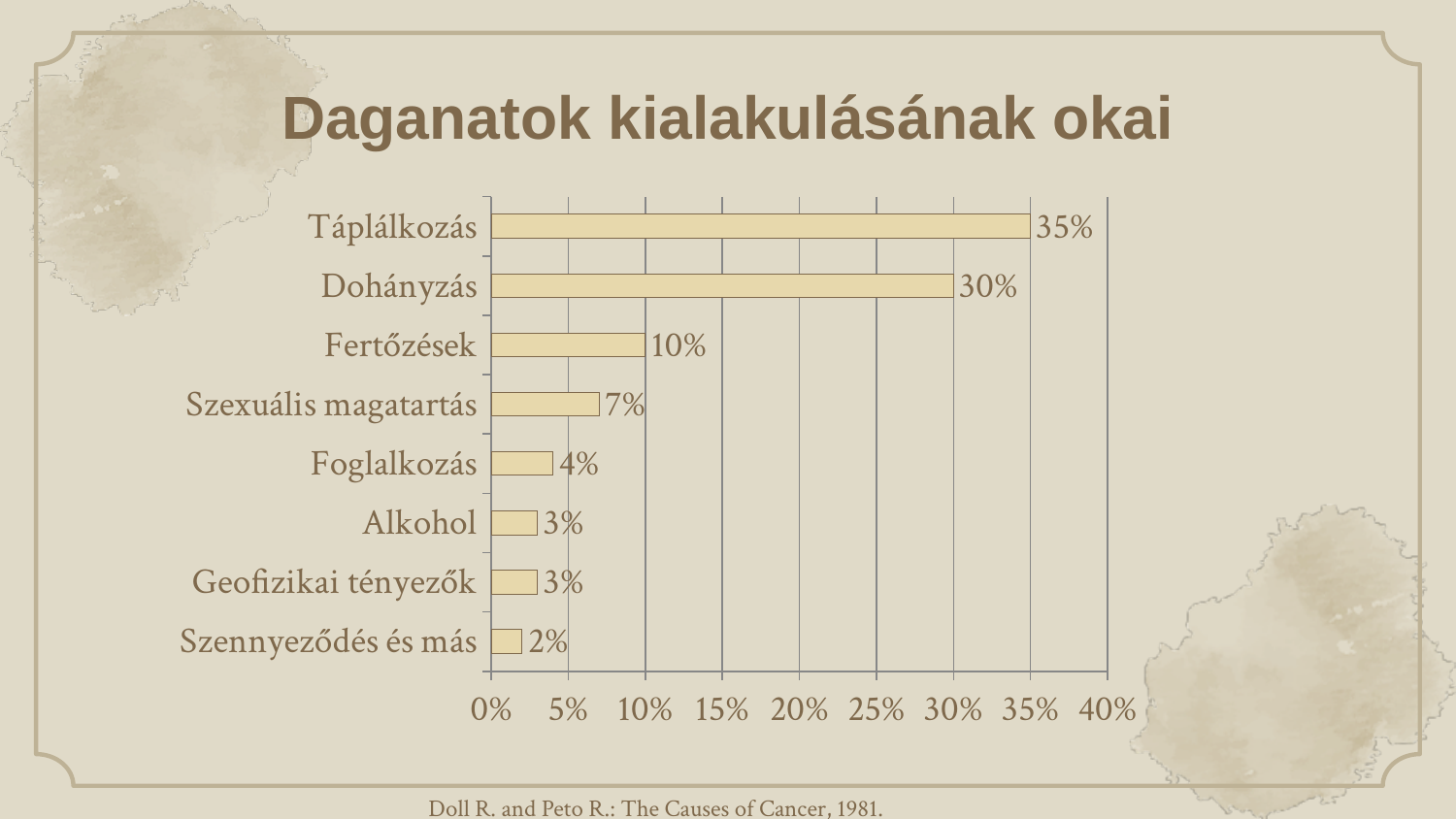

Daganatok kialakulásának okai

### Chart

| Category | % |
|---|---|
| Szennyeződés és más | 0.02 |
| Geofizikai tényezők | 0.03 |
| Alkohol | 0.03 |
| Foglalkozás | 0.04 |
| Szexuális magatartás | 0.07 |
| Fertőzések | 0.1 |
| Dohányzás | 0.3 |
| Táplálkozás | 0.35 |
Doll R. and Peto R.: The Causes of Cancer, 1981.